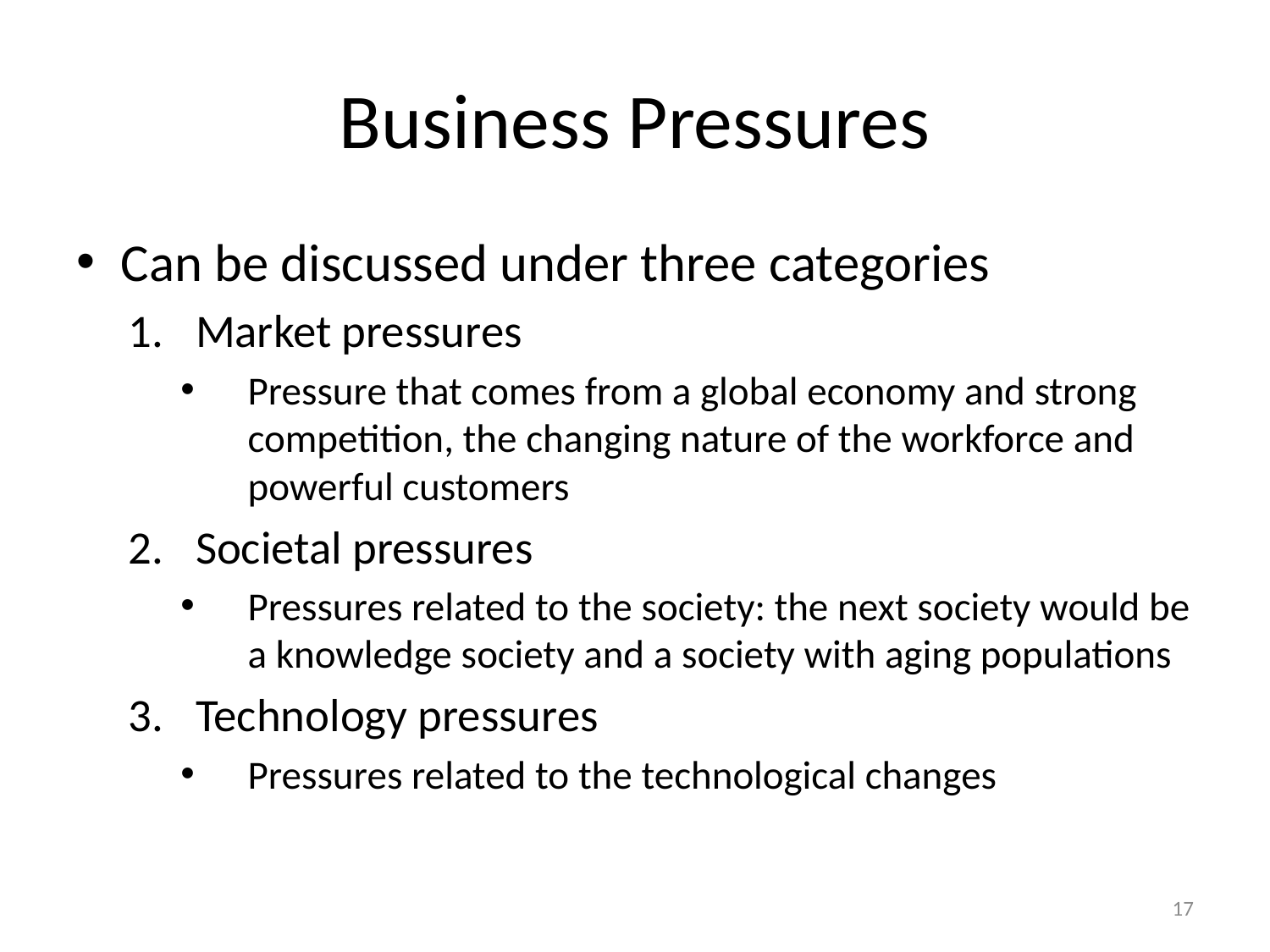

# Business Pressures
Can be discussed under three categories
Market pressures
Pressure that comes from a global economy and strong competition, the changing nature of the workforce and powerful customers
Societal pressures
Pressures related to the society: the next society would be a knowledge society and a society with aging populations
Technology pressures
Pressures related to the technological changes

17